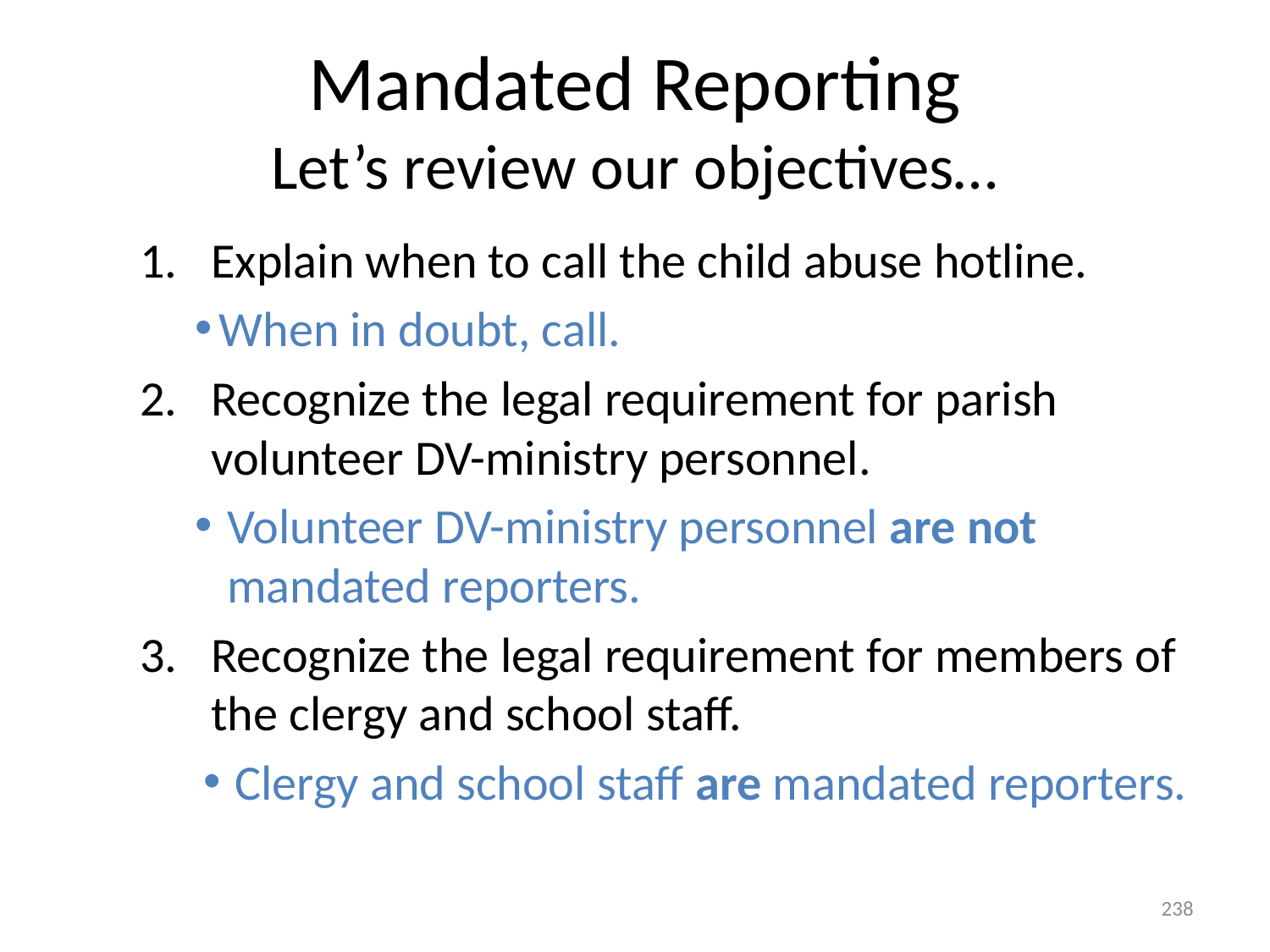

# Mandated Reporting Let’s review our objectives…
Explain when to call the child abuse hotline.
When in doubt, call.
Recognize the legal requirement for parish volunteer DV-ministry personnel.
Volunteer DV-ministry personnel are not mandated reporters.
Recognize the legal requirement for members of the clergy and school staff.
Clergy and school staff are mandated reporters.

238